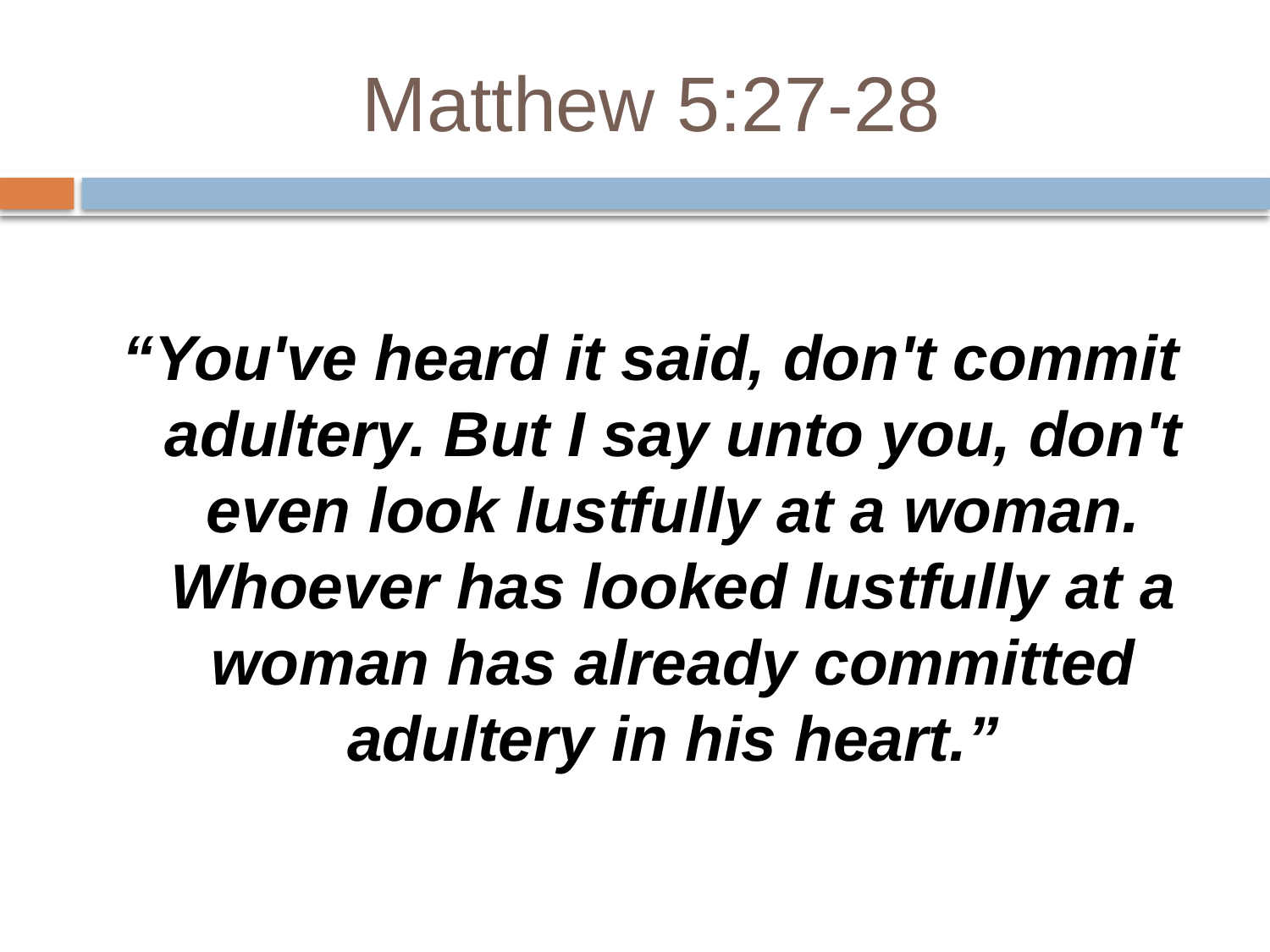

# Matthew 5:27-28

“You've heard it said, don't commit adultery. But I say unto you, don't even look lustfully at a woman. Whoever has looked lustfully at a woman has already committed adultery in his heart.”